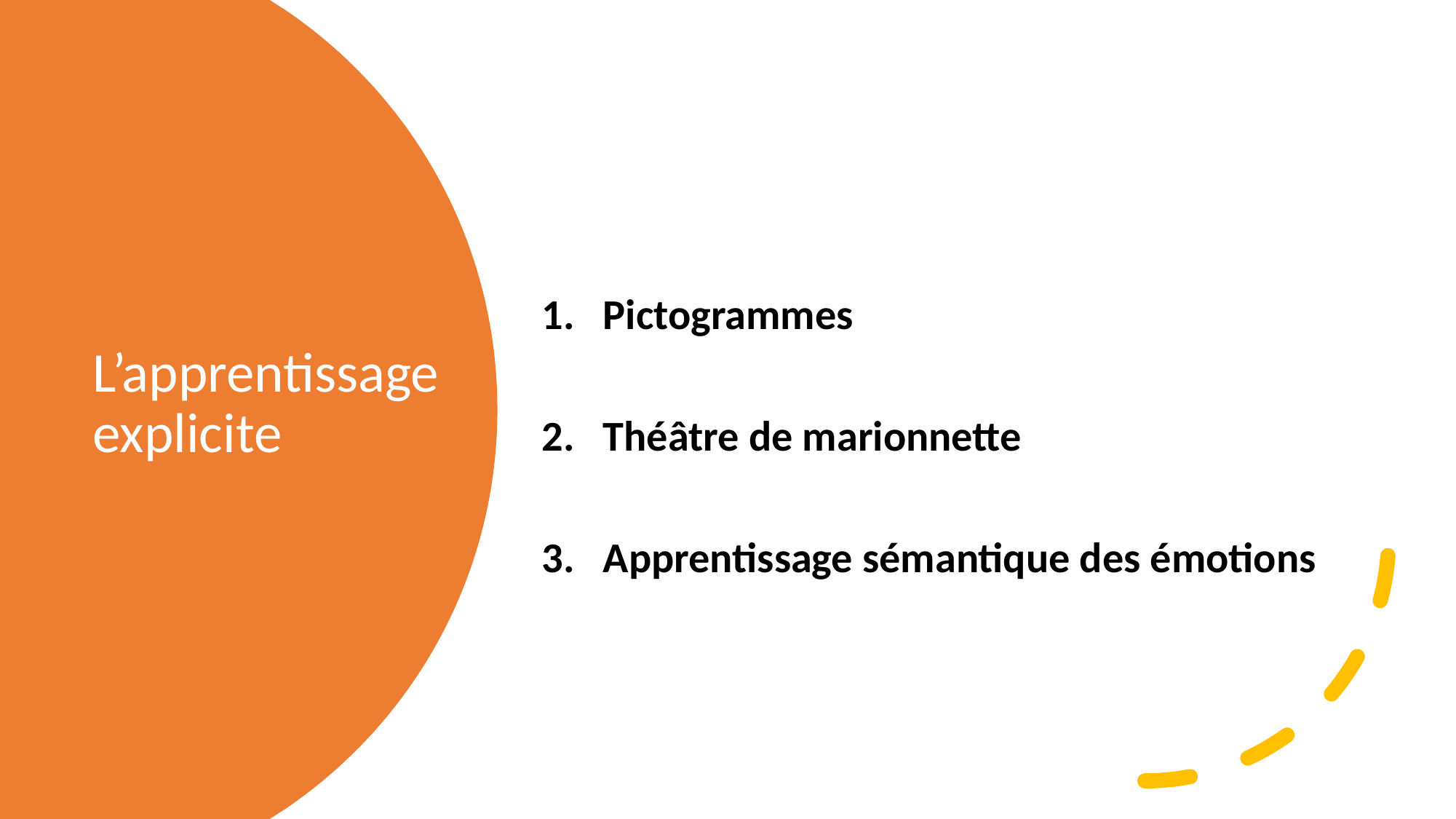

Pictogrammes

Théâtre de marionnette

Apprentissage sémantique des émotions
# L’apprentissage explicite